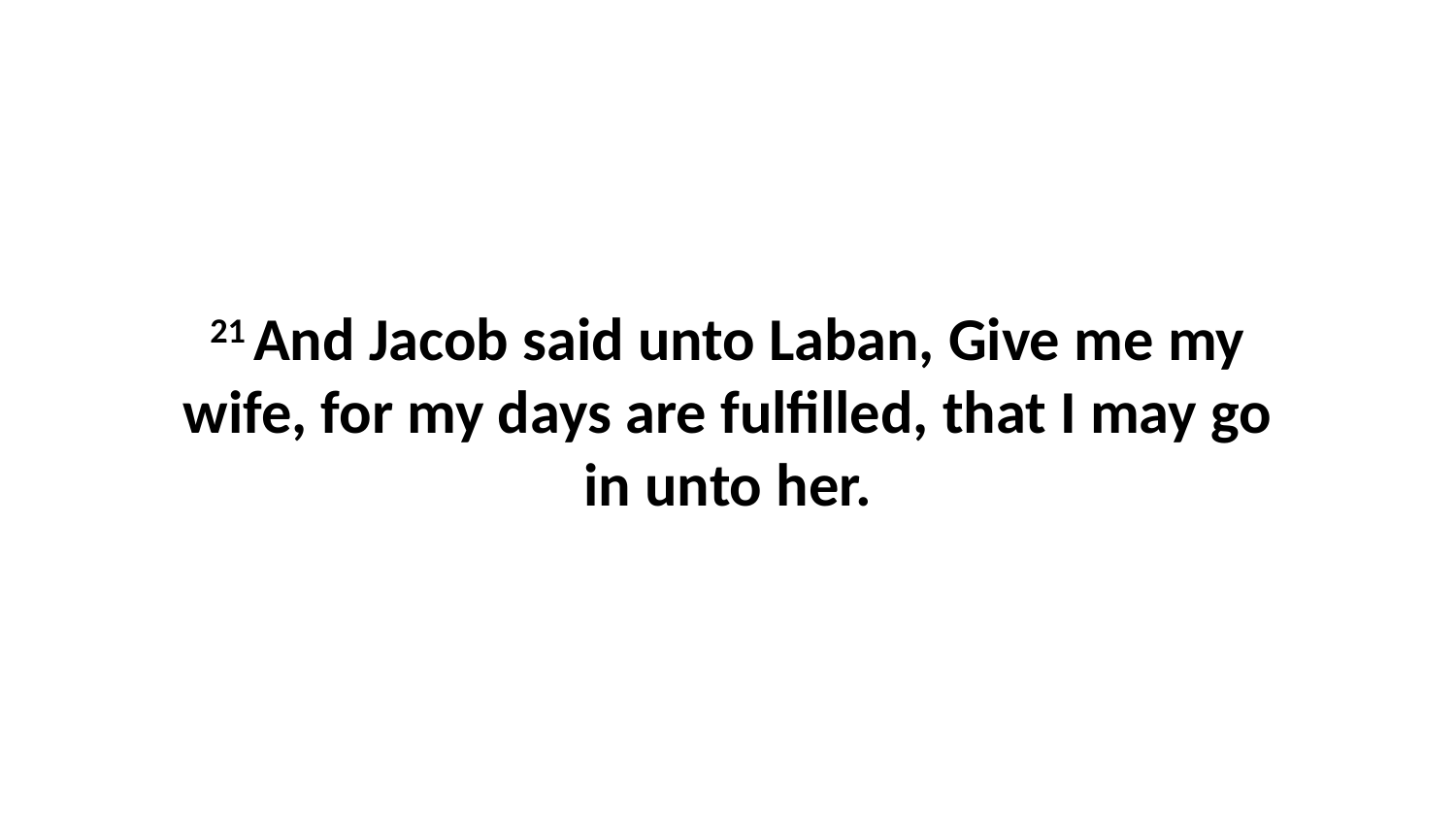

21 And Jacob said unto Laban, Give me my wife, for my days are fulfilled, that I may go in unto her.